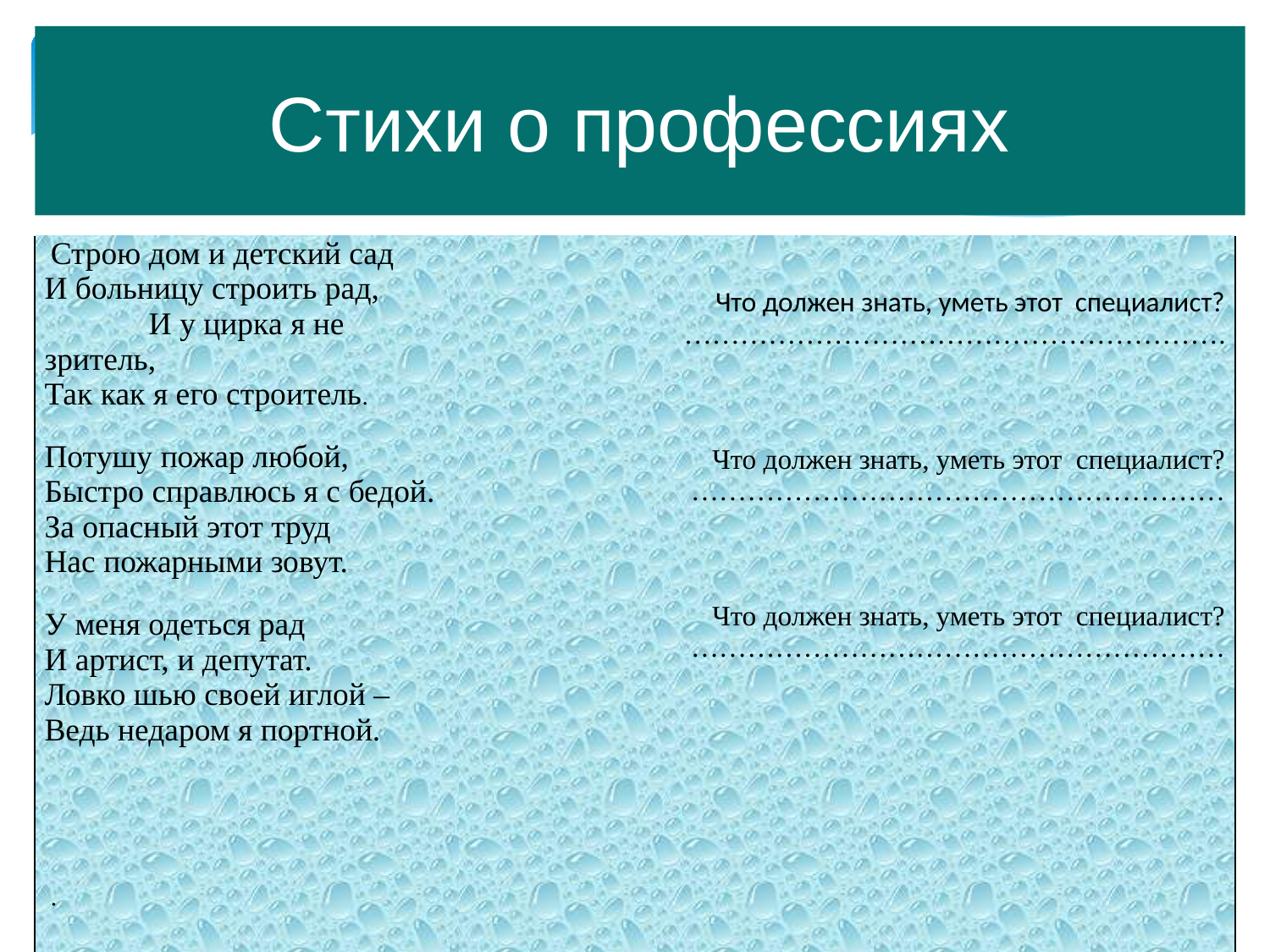

Стихи о профессиях
| Строю дом и детский сад И больницу строить рад, И у цирка я не зритель, Так как я его строитель. Потушу пожар любой, Быстро справлюсь я с бедой. За опасный этот труд Нас пожарными зовут. У меня одеться рад И артист, и депутат. Ловко шью своей иглой – Ведь недаром я портной. . | Что должен знать, уметь этот специалист? …………………………………………………. Что должен знать, уметь этот специалист? ………………………………………………… Что должен знать, уметь этот специалист? ………………………………………………… |
| --- | --- |